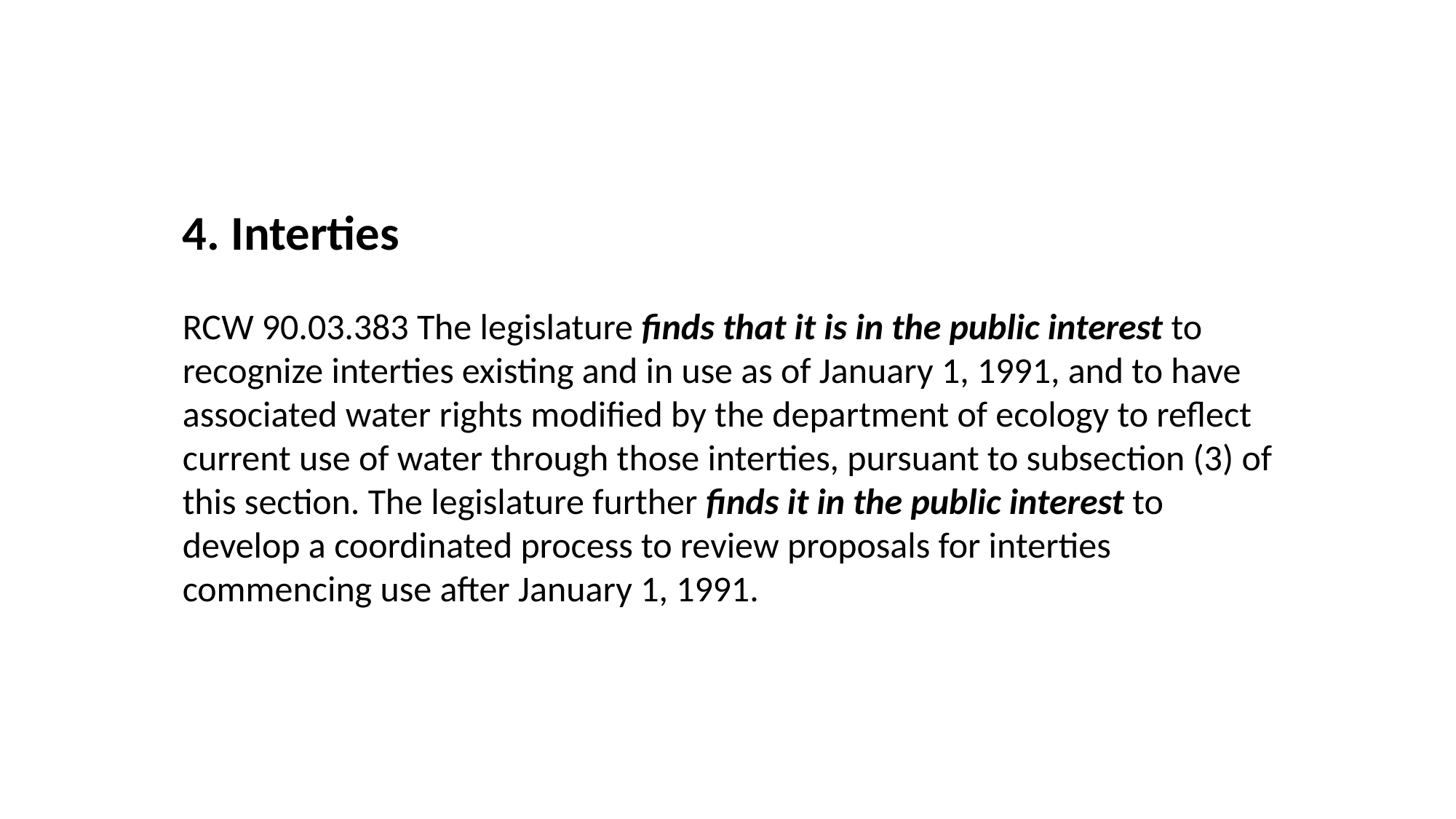

4. Interties

RCW 90.03.383 The legislature finds that it is in the public interest to recognize interties existing and in use as of January 1, 1991, and to have associated water rights modified by the department of ecology to reflect current use of water through those interties, pursuant to subsection (3) of this section. The legislature further finds it in the public interest to develop a coordinated process to review proposals for interties commencing use after January 1, 1991.